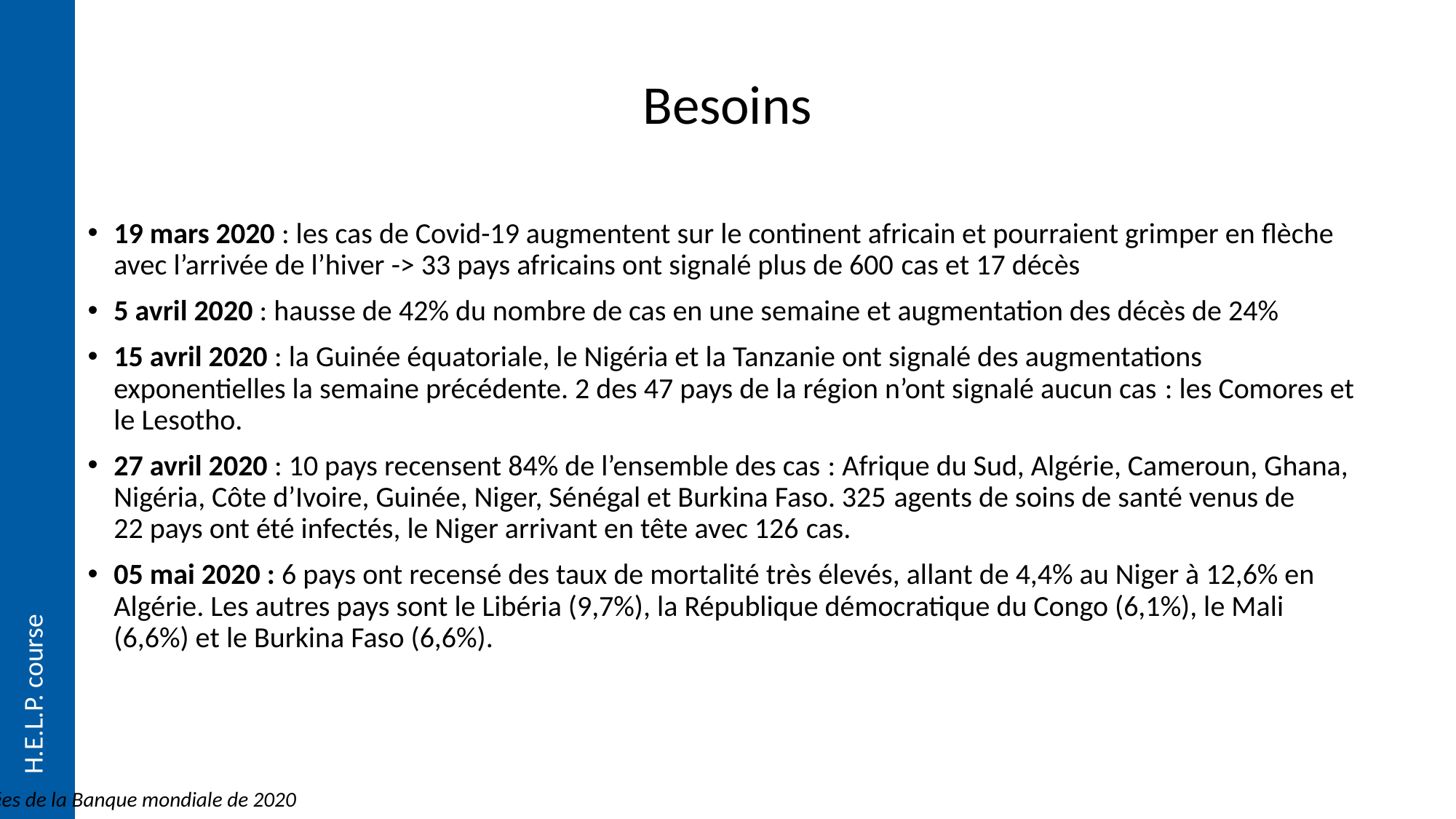

# Besoins
19 mars 2020 : les cas de Covid-19 augmentent sur le continent africain et pourraient grimper en flèche avec l’arrivée de l’hiver -> 33 pays africains ont signalé plus de 600 cas et 17 décès
5 avril 2020 : hausse de 42% du nombre de cas en une semaine et augmentation des décès de 24%
15 avril 2020 : la Guinée équatoriale, le Nigéria et la Tanzanie ont signalé des augmentations exponentielles la semaine précédente. 2 des 47 pays de la région n’ont signalé aucun cas : les Comores et le Lesotho.
27 avril 2020 : 10 pays recensent 84% de l’ensemble des cas : Afrique du Sud, Algérie, Cameroun, Ghana, Nigéria, Côte d’Ivoire, Guinée, Niger, Sénégal et Burkina Faso. 325 agents de soins de santé venus de 22 pays ont été infectés, le Niger arrivant en tête avec 126 cas.
05 mai 2020 : 6 pays ont recensé des taux de mortalité très élevés, allant de 4,4% au Niger à 12,6% en Algérie. Les autres pays sont le Libéria (9,7%), la République démocratique du Congo (6,1%), le Mali (6,6%) et le Burkina Faso (6,6%).

Données de la Banque mondiale de 2020